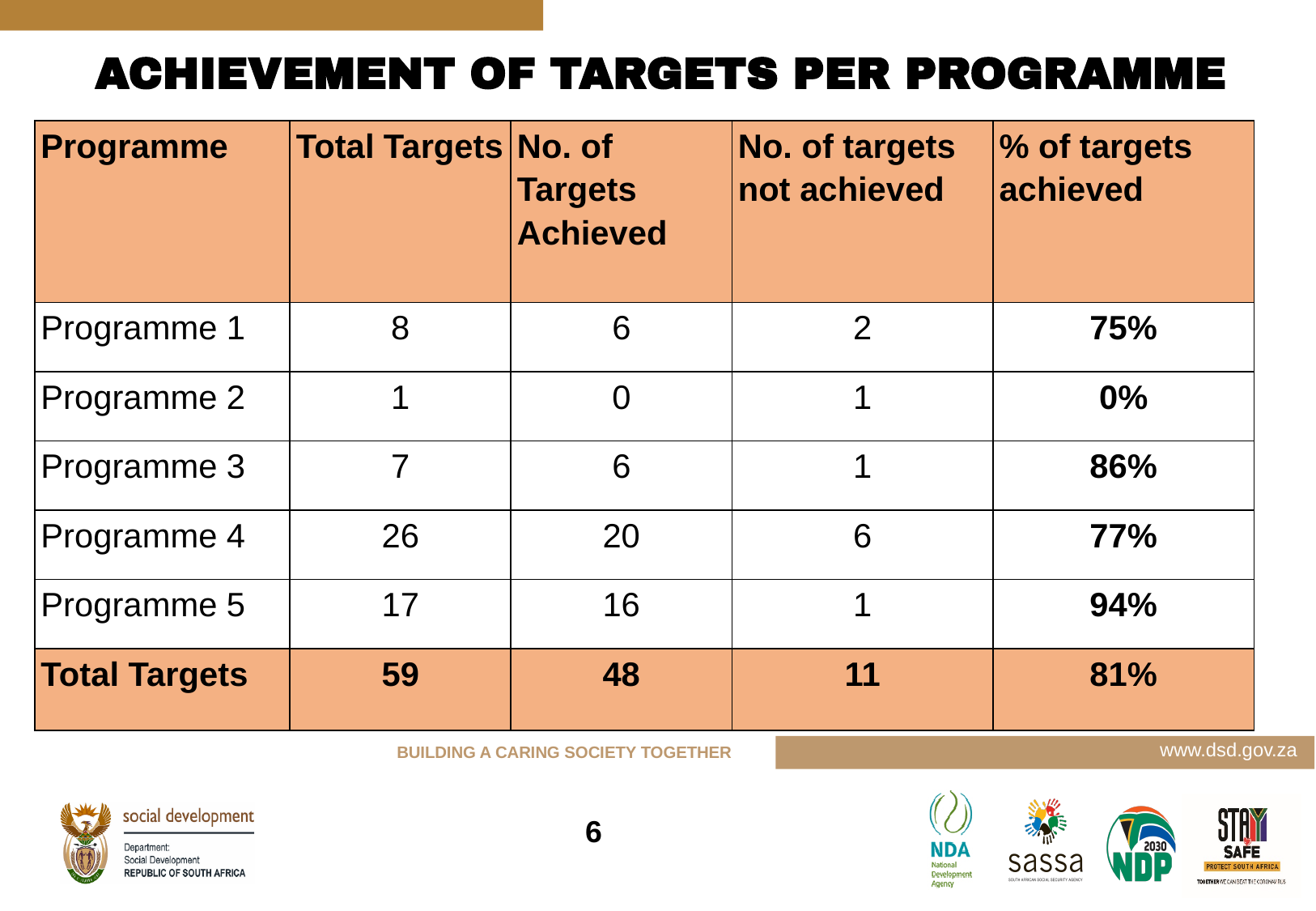

ACHIEVEMENT OF TARGETS PER PROGRAMME
#
| Programme | Total Targets | No. of Targets Achieved | No. of targets not achieved | % of targets achieved |
| --- | --- | --- | --- | --- |
| Programme 1 | 8 | 6 | 2 | 75% |
| Programme 2 | 1 | 0 | 1 | 0% |
| Programme 3 | 7 | 6 | 1 | 86% |
| Programme 4 | 26 | 20 | 6 | 77% |
| Programme 5 | 17 | 16 | 1 | 94% |
| Total Targets | 59 | 48 | 11 | 81% |

6